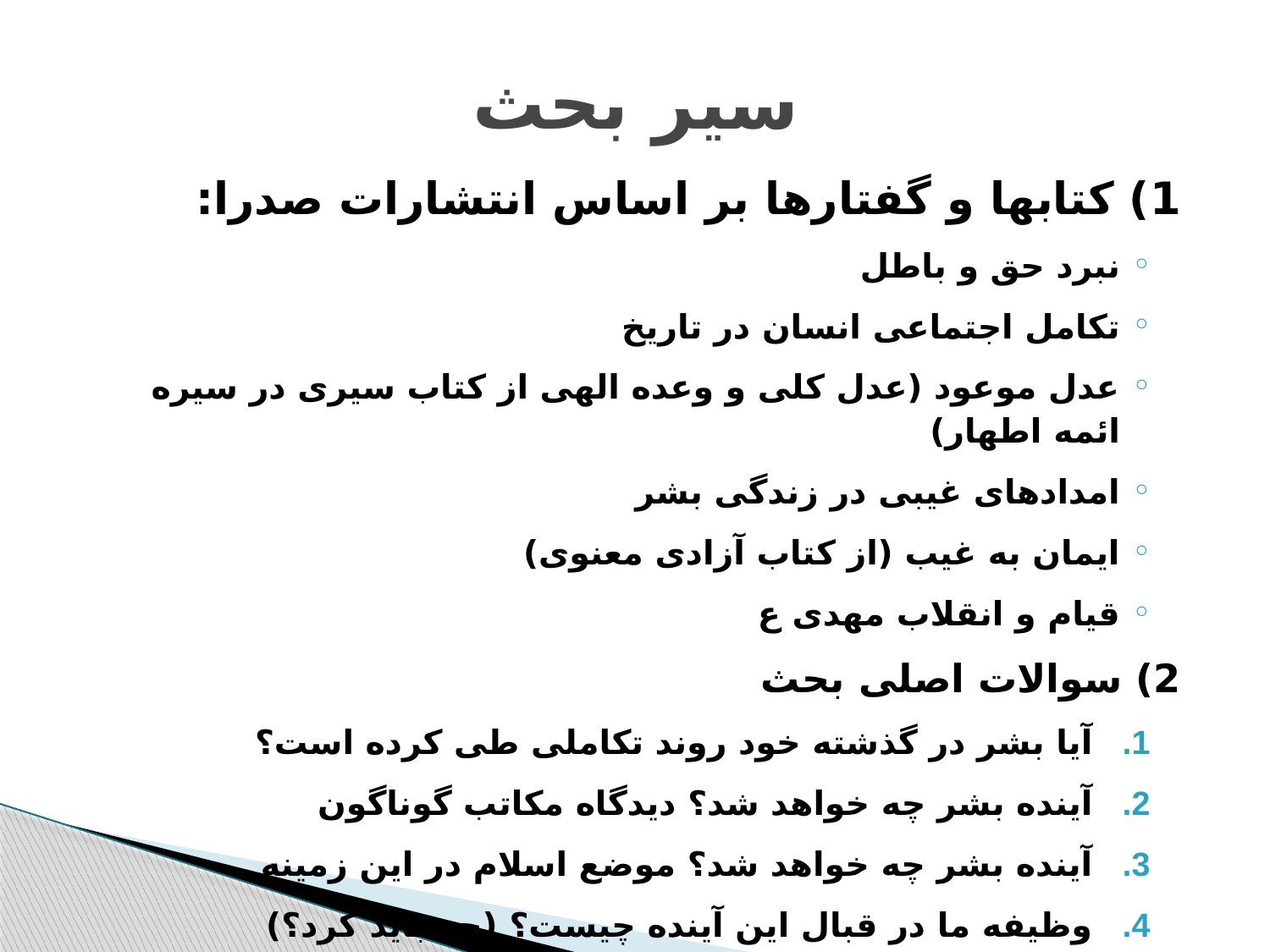

# سیر بحث
1) کتابها و گفتارها بر اساس انتشارات صدرا:
نبرد حق و باطل
تکامل اجتماعی انسان در تاریخ
عدل موعود (عدل کلی و وعده الهی از کتاب سیری در سیره ائمه اطهار)
امدادهای غیبی در زندگی بشر
ایمان به غیب (از کتاب آزادی معنوی)
قیام و انقلاب مهدی ع
2) سوالات اصلی بحث
آیا بشر در گذشته خود روند تکاملی طی کرده است؟
آینده بشر چه خواهد شد؟ دیدگاه مکاتب گوناگون
آینده بشر چه خواهد شد؟ موضع اسلام در این زمینه
وظیفه ما در قبال این آینده چیست؟ (چه باید کرد؟)